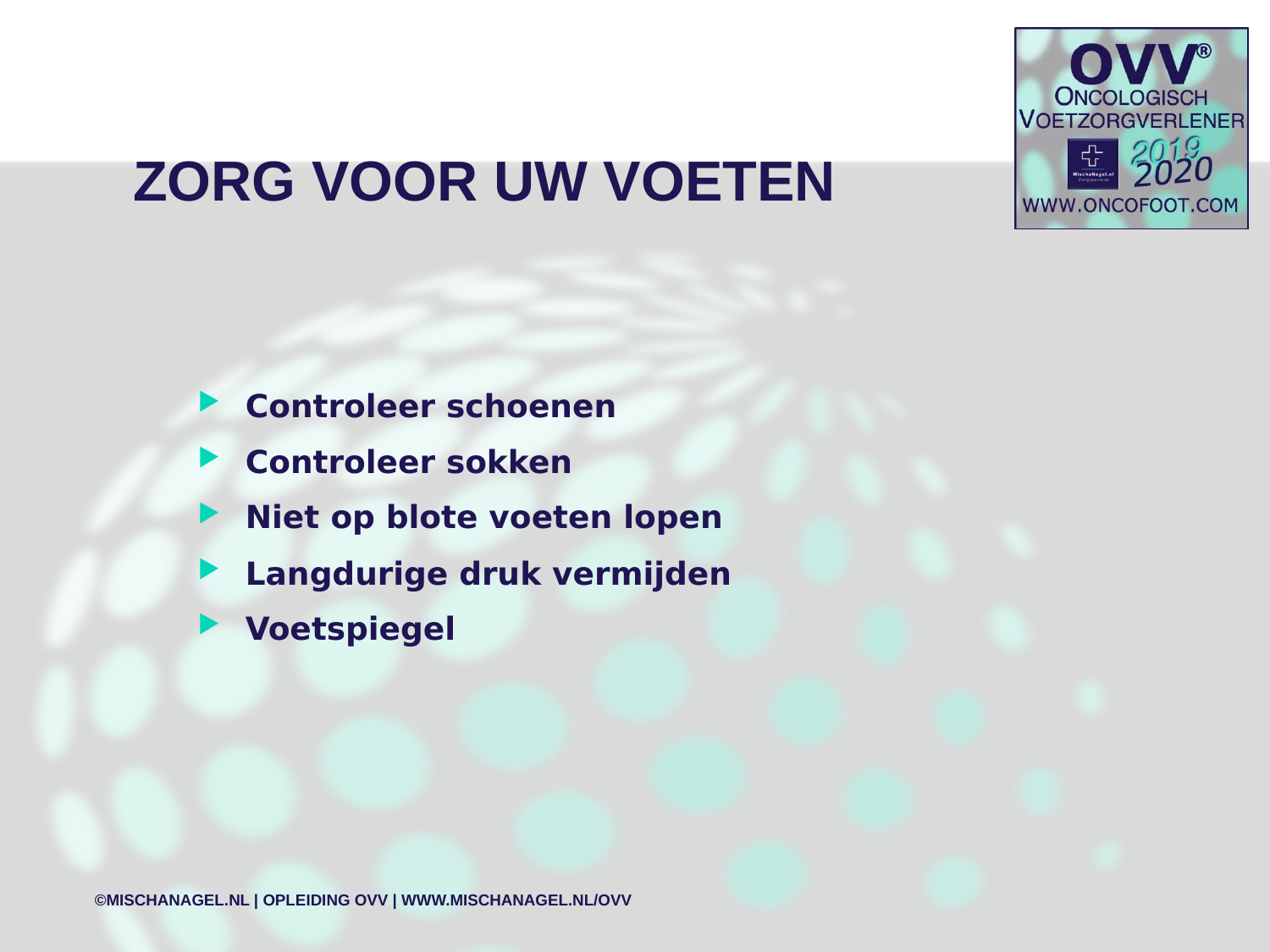

# ZORG VOOR UW VOETEN

Controleer schoenen
Controleer sokken
Niet op blote voeten lopen
Langdurige druk vermijden
Voetspiegel

©MischaNagel.nl | Opleiding OVV | www.mischanagel.nl/ovv